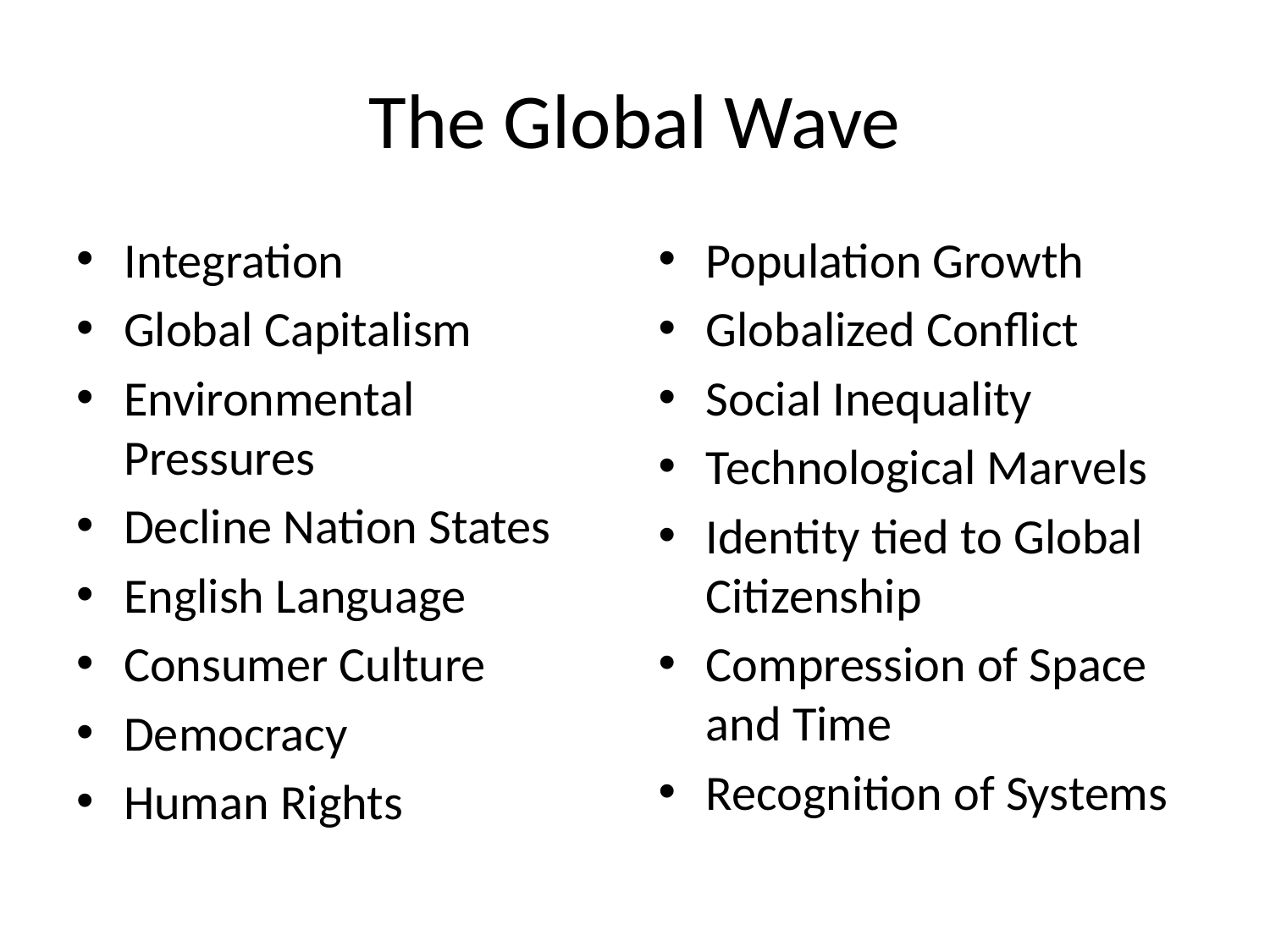

# The Global Wave
Integration
Global Capitalism
Environmental Pressures
Decline Nation States
English Language
Consumer Culture
Democracy
Human Rights
Population Growth
Globalized Conflict
Social Inequality
Technological Marvels
Identity tied to Global Citizenship
Compression of Space and Time
Recognition of Systems